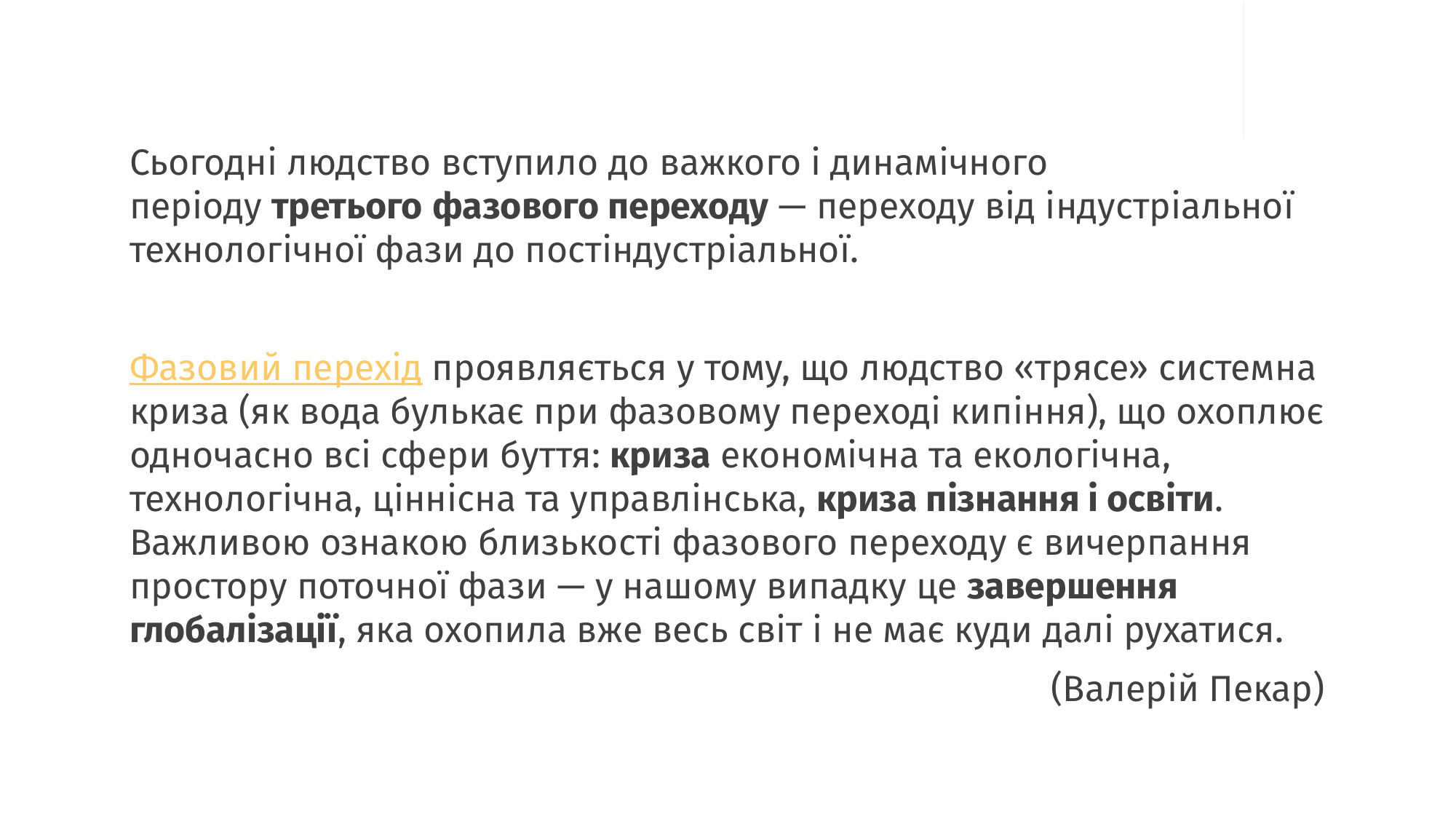

Сьогодні людство вступило до важкого і динамічного періоду третього фазового переходу — переходу від індустріальної технологічної фази до постіндустріальної.

Фазовий перехід проявляється у тому, що людство «трясе» системна криза (як вода булькає при фазовому переході кипіння), що охоплює одночасно всі сфери буття: криза економічна та екологічна, технологічна, ціннісна та управлінська, криза пізнання і освіти. Важливою ознакою близькості фазового переходу є вичерпання простору поточної фази — у нашому випадку це завершення глобалізації, яка охопила вже весь світ і не має куди далі рухатися.
(Валерій Пекар)